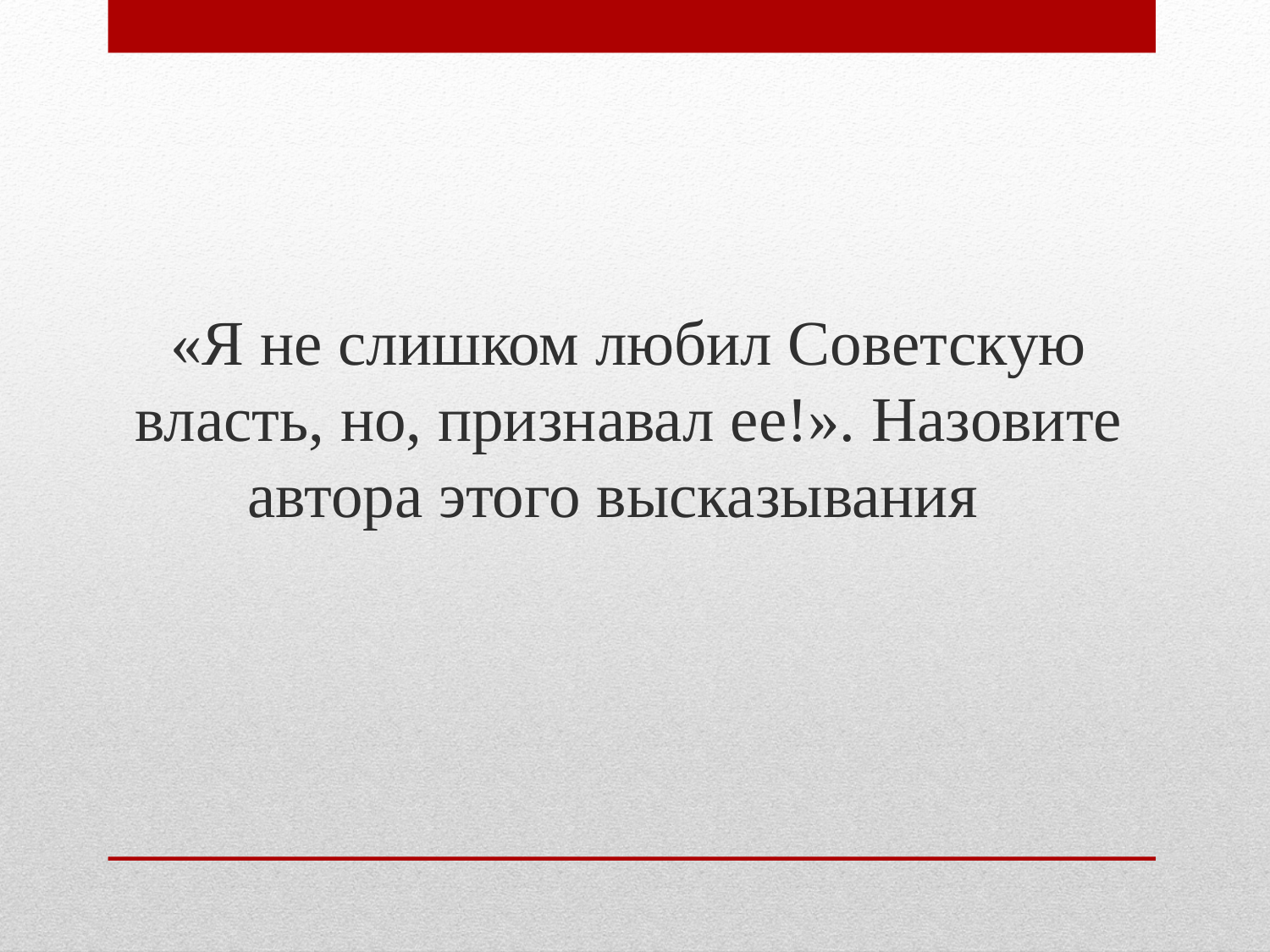

«Я не слишком любил Советскую власть, но, признавал ее!». Назовите автора этого высказывания
#